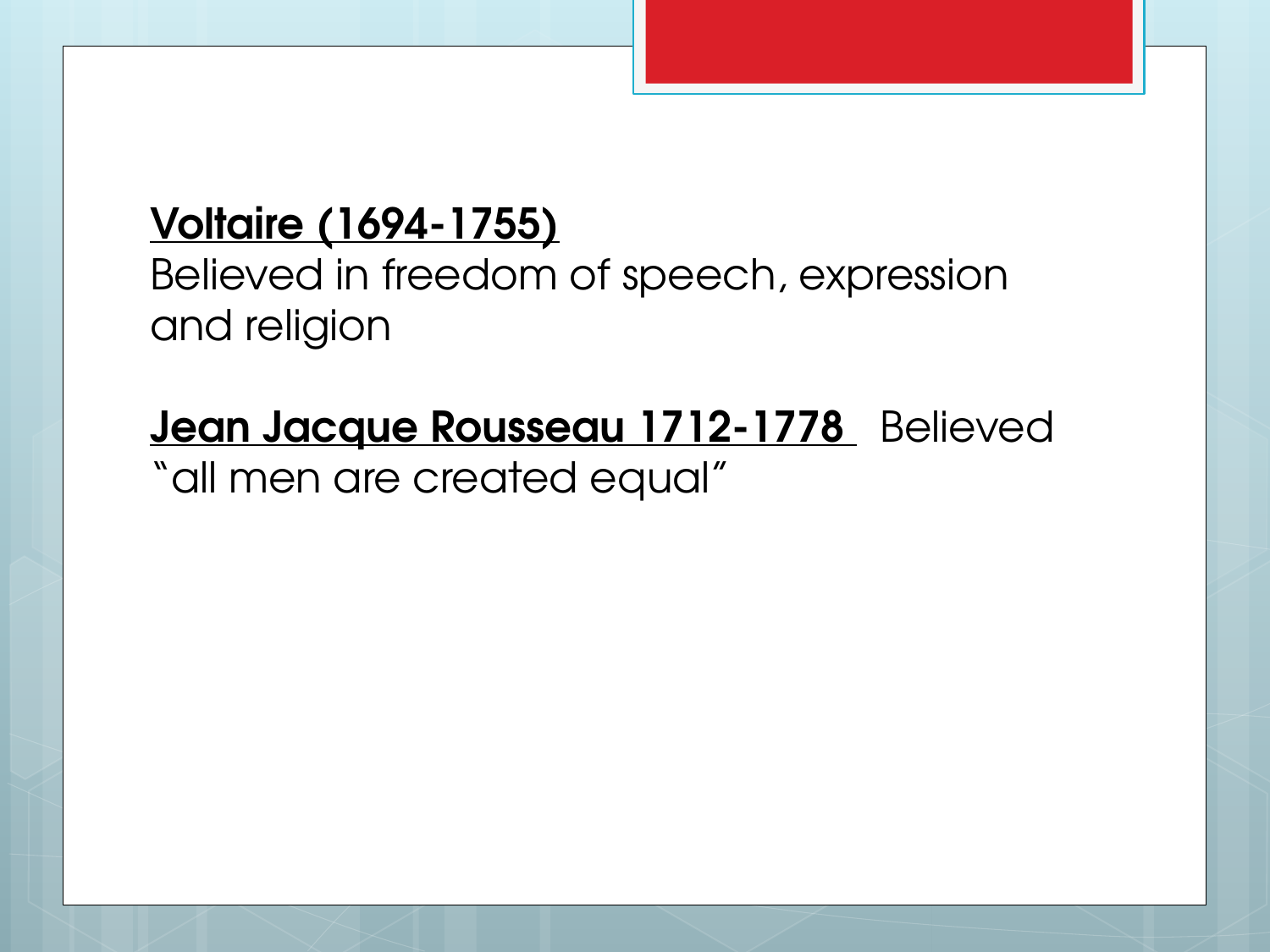

Voltaire (1694-1755)
Believed in freedom of speech, expression and religion

Jean Jacque Rousseau 1712-1778   Believed  “all men are created equal”